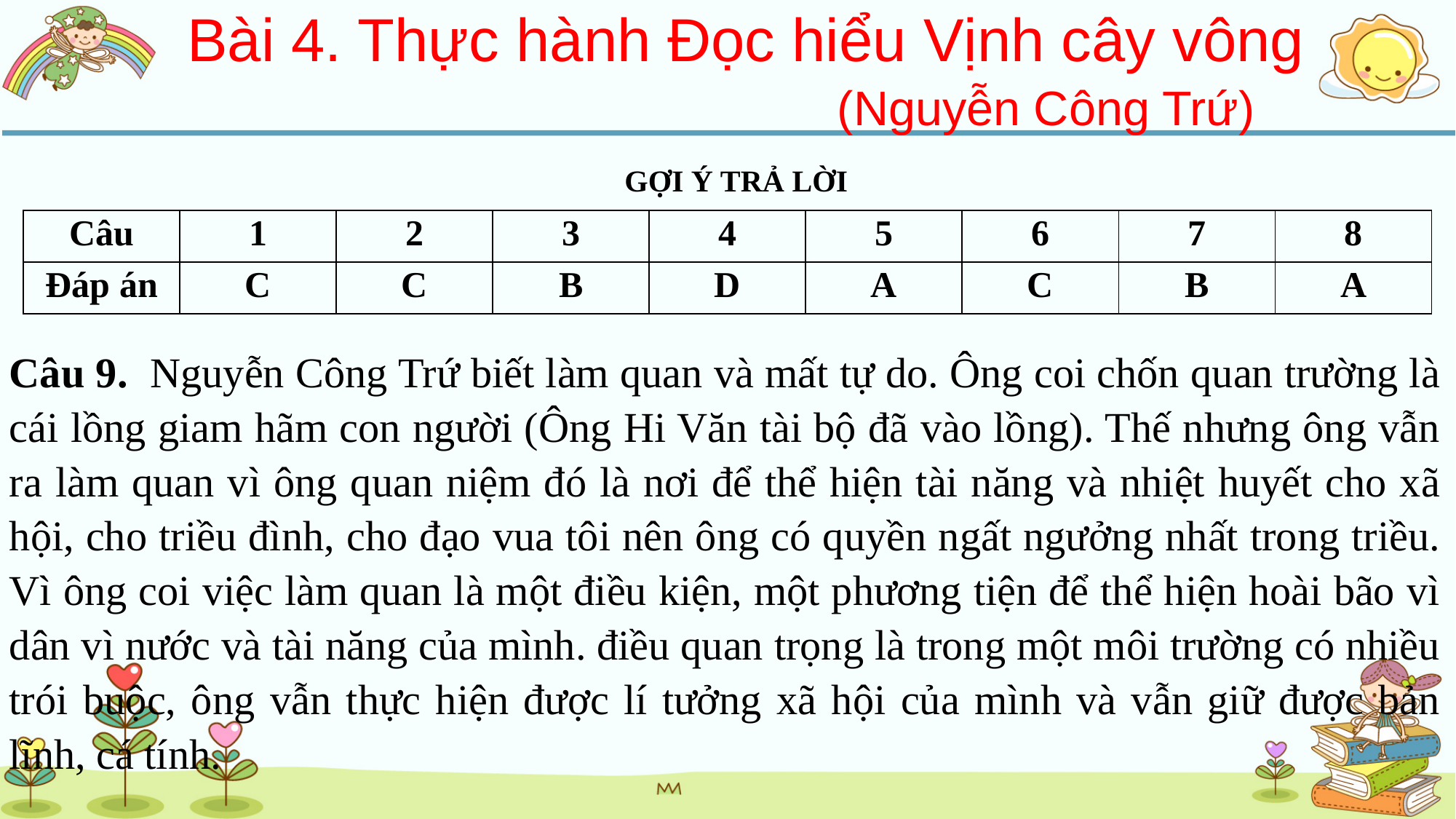

Bài 4. Thực hành Đọc hiểu Vịnh cây vông
			(Nguyễn Công Trứ)

GỢI Ý TRẢ LỜI
| Câu | 1 | 2 | 3 | 4 | 5 | 6 | 7 | 8 |
| --- | --- | --- | --- | --- | --- | --- | --- | --- |
| Đáp án | C | C | B | D | A | C | B | A |
Câu 9.  Nguyễn Công Trứ biết làm quan và mất tự do. Ông coi chốn quan trường là cái lồng giam hãm con người (Ông Hi Văn tài bộ đã vào lồng). Thế nhưng ông vẫn ra làm quan vì ông quan niệm đó là nơi để thể hiện tài năng và nhiệt huyết cho xã hội, cho triều đình, cho đạo vua tôi nên ông có quyền ngất ngưởng nhất trong triều. Vì ông coi việc làm quan là một điều kiện, một phương tiện để thể hiện hoài bão vì dân vì nước và tài năng của mình. điều quan trọng là trong một môi trường có nhiều trói buộc, ông vẫn thực hiện được lí tưởng xã hội của mình và vẫn giữ được bản lĩnh, cá tính.